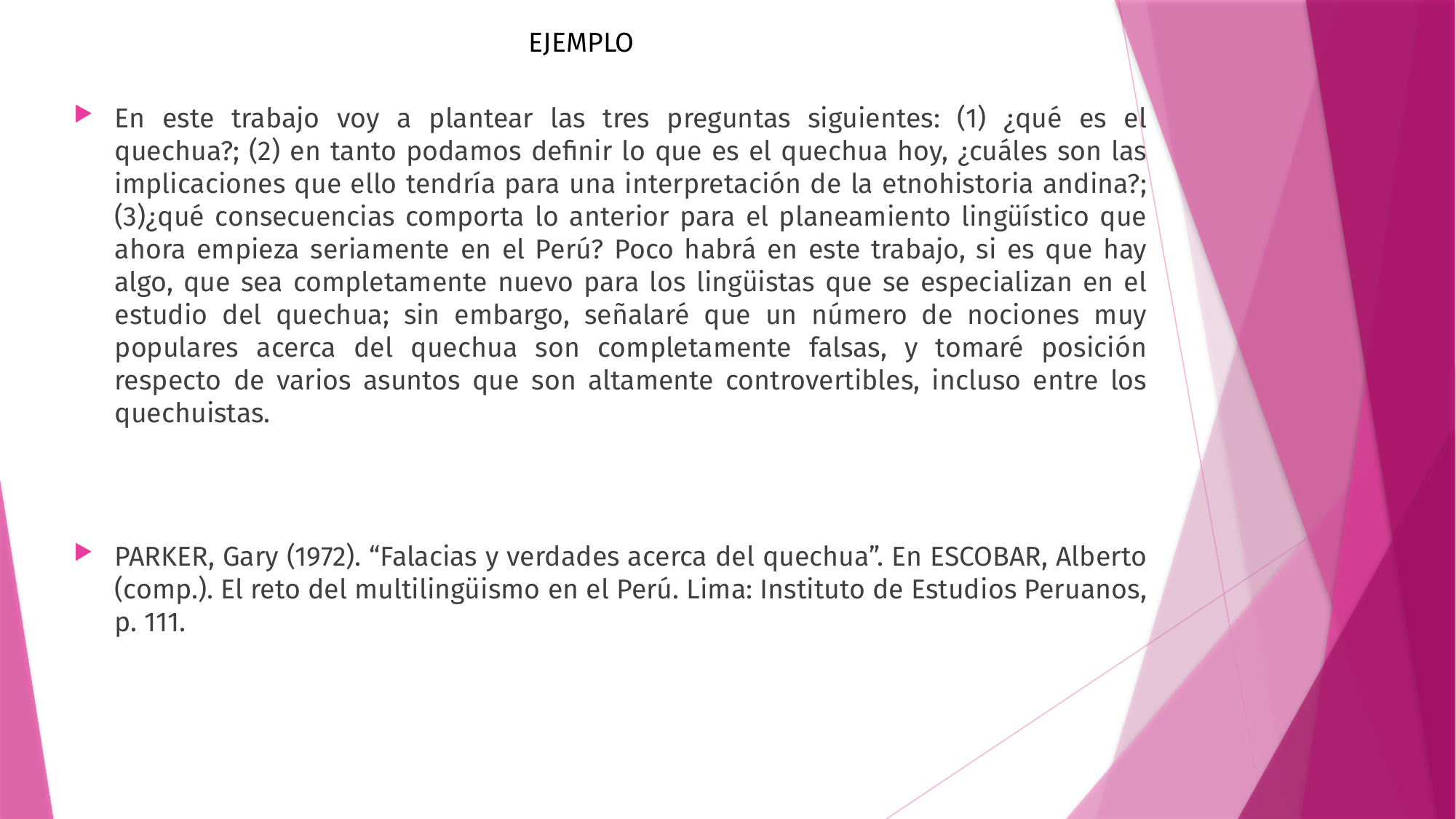

EJEMPLO
En este trabajo voy a plantear las tres preguntas siguientes: (1) ¿qué es el quechua?; (2) en tanto podamos definir lo que es el quechua hoy, ¿cuáles son las implicaciones que ello tendría para una interpretación de la etnohistoria andina?; (3)¿qué consecuencias comporta lo anterior para el planeamiento lingüístico que ahora empieza seriamente en el Perú? Poco habrá en este trabajo, si es que hay algo, que sea completamente nuevo para los lingüistas que se especializan en el estudio del quechua; sin embargo, señalaré que un número de nociones muy populares acerca del quechua son completamente falsas, y tomaré posición respecto de varios asuntos que son altamente controvertibles, incluso entre los quechuistas.

PARKER, Gary (1972). “Falacias y verdades acerca del quechua”. En ESCOBAR, Alberto (comp.). El reto del multilingüismo en el Perú. Lima: Instituto de Estudios Peruanos, p. 111.